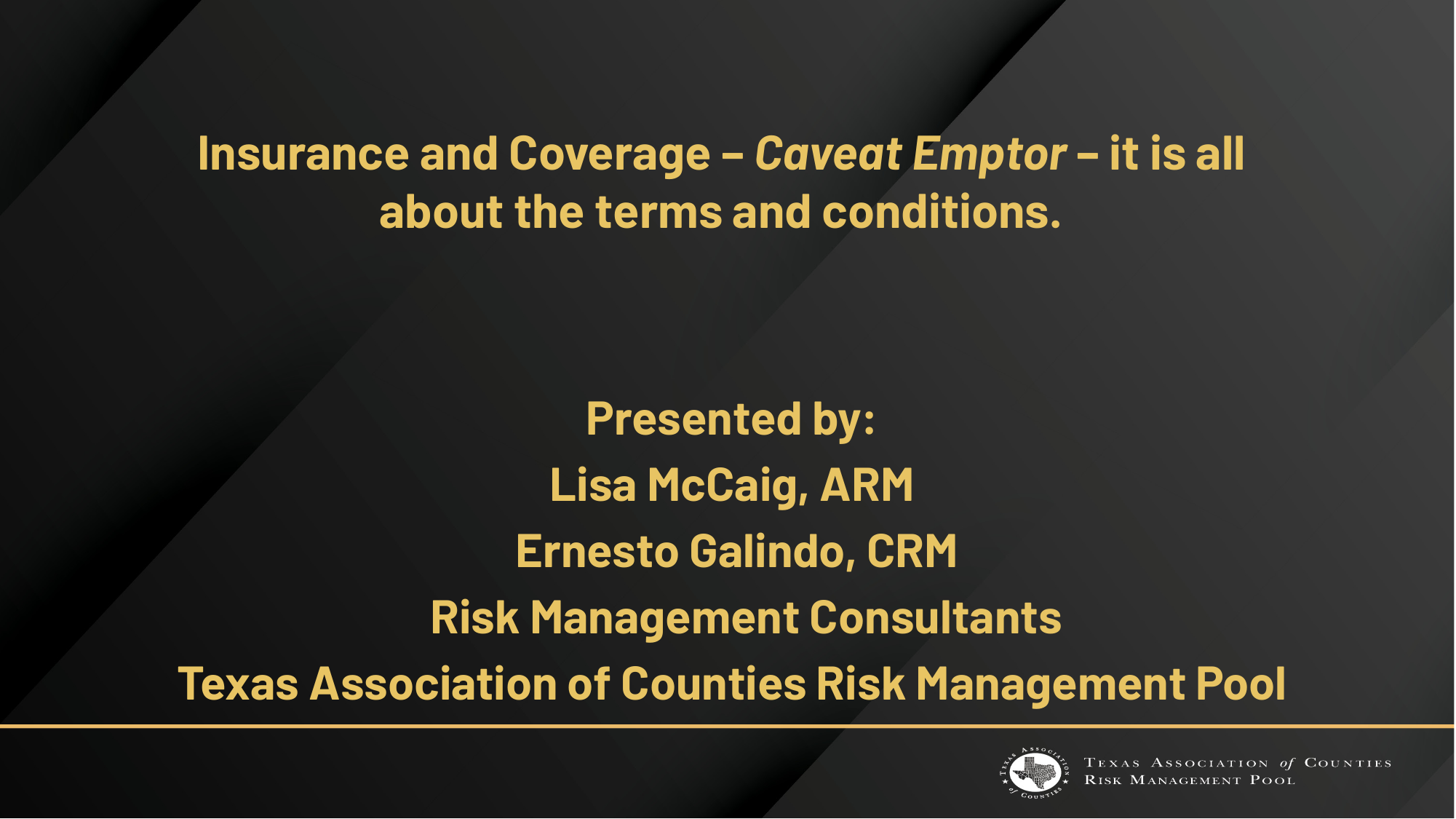

# Insurance and Coverage – Caveat Emptor – it is all about the terms and conditions.
Presented by:
Lisa McCaig, ARM
 Ernesto Galindo, CRM
   Risk Management Consultants
Texas Association of Counties Risk Management Pool